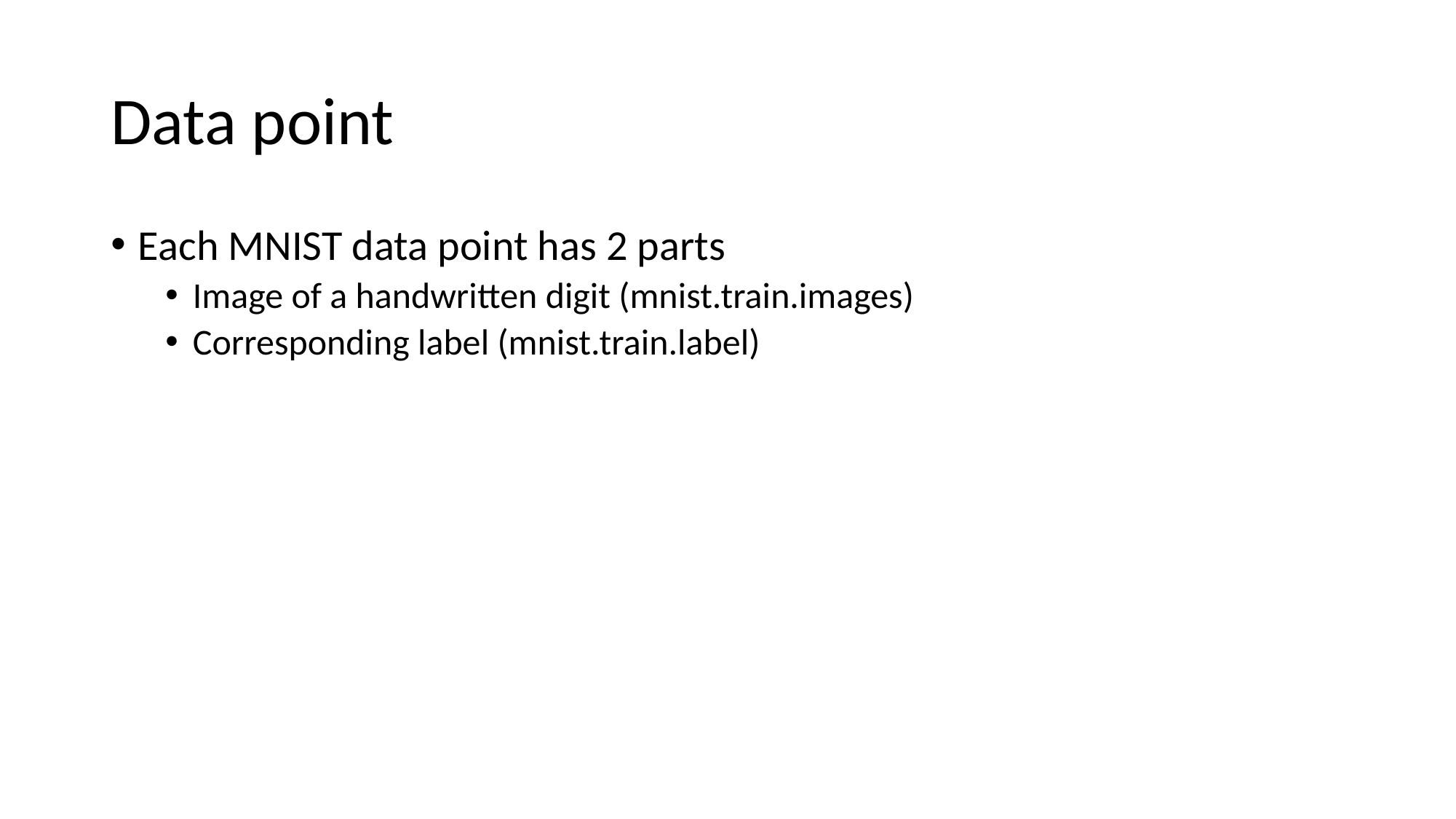

# Data point
Each MNIST data point has 2 parts
Image of a handwritten digit (mnist.train.images)
Corresponding label (mnist.train.label)